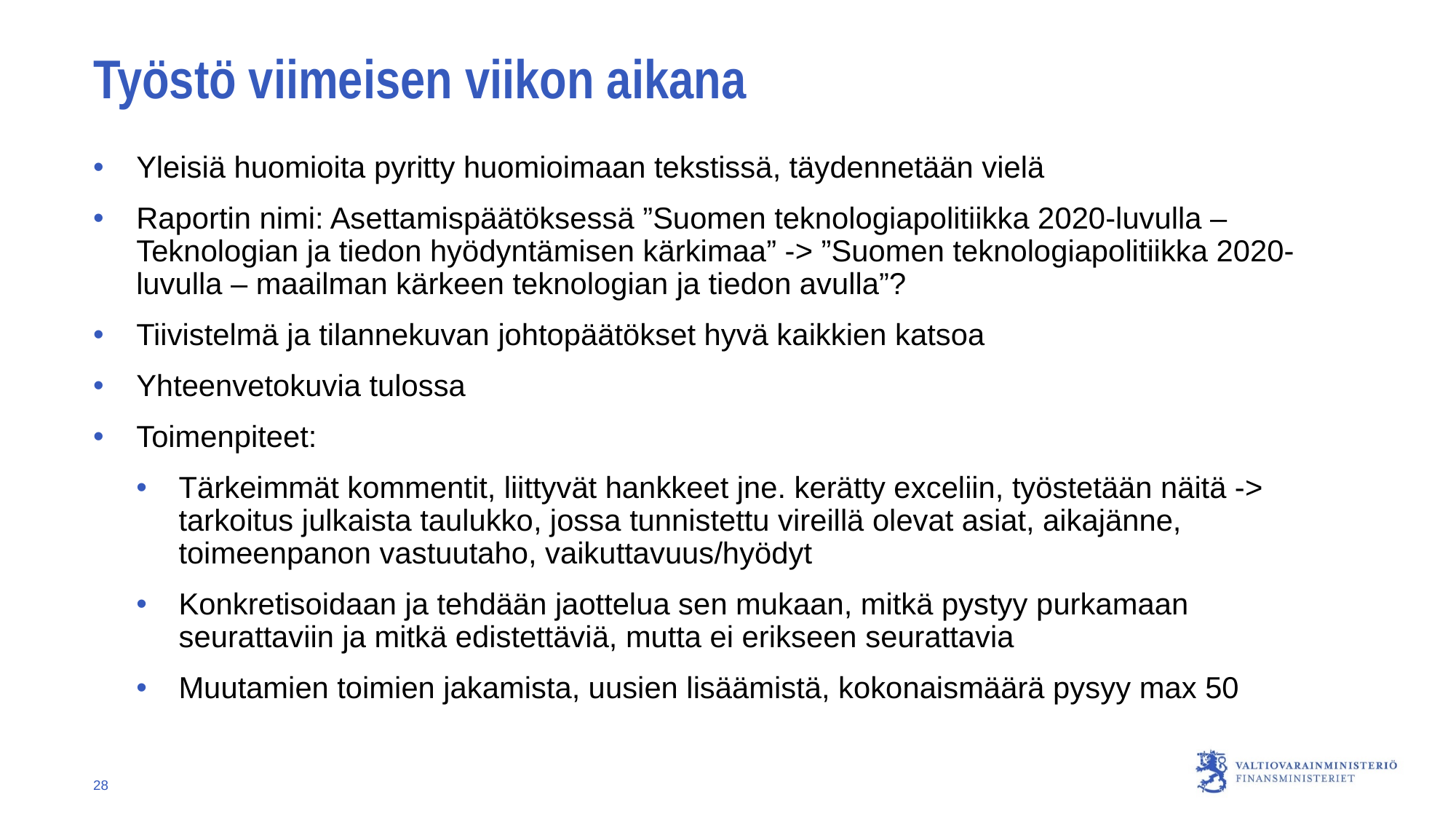

# Työstö viimeisen viikon aikana
Yleisiä huomioita pyritty huomioimaan tekstissä, täydennetään vielä
Raportin nimi: Asettamispäätöksessä ”Suomen teknologiapolitiikka 2020-luvulla – Teknologian ja tiedon hyödyntämisen kärkimaa” -> ”Suomen teknologiapolitiikka 2020-luvulla – maailman kärkeen teknologian ja tiedon avulla”?
Tiivistelmä ja tilannekuvan johtopäätökset hyvä kaikkien katsoa
Yhteenvetokuvia tulossa
Toimenpiteet:
Tärkeimmät kommentit, liittyvät hankkeet jne. kerätty exceliin, työstetään näitä -> tarkoitus julkaista taulukko, jossa tunnistettu vireillä olevat asiat, aikajänne, toimeenpanon vastuutaho, vaikuttavuus/hyödyt
Konkretisoidaan ja tehdään jaottelua sen mukaan, mitkä pystyy purkamaan seurattaviin ja mitkä edistettäviä, mutta ei erikseen seurattavia
Muutamien toimien jakamista, uusien lisäämistä, kokonaismäärä pysyy max 50
28